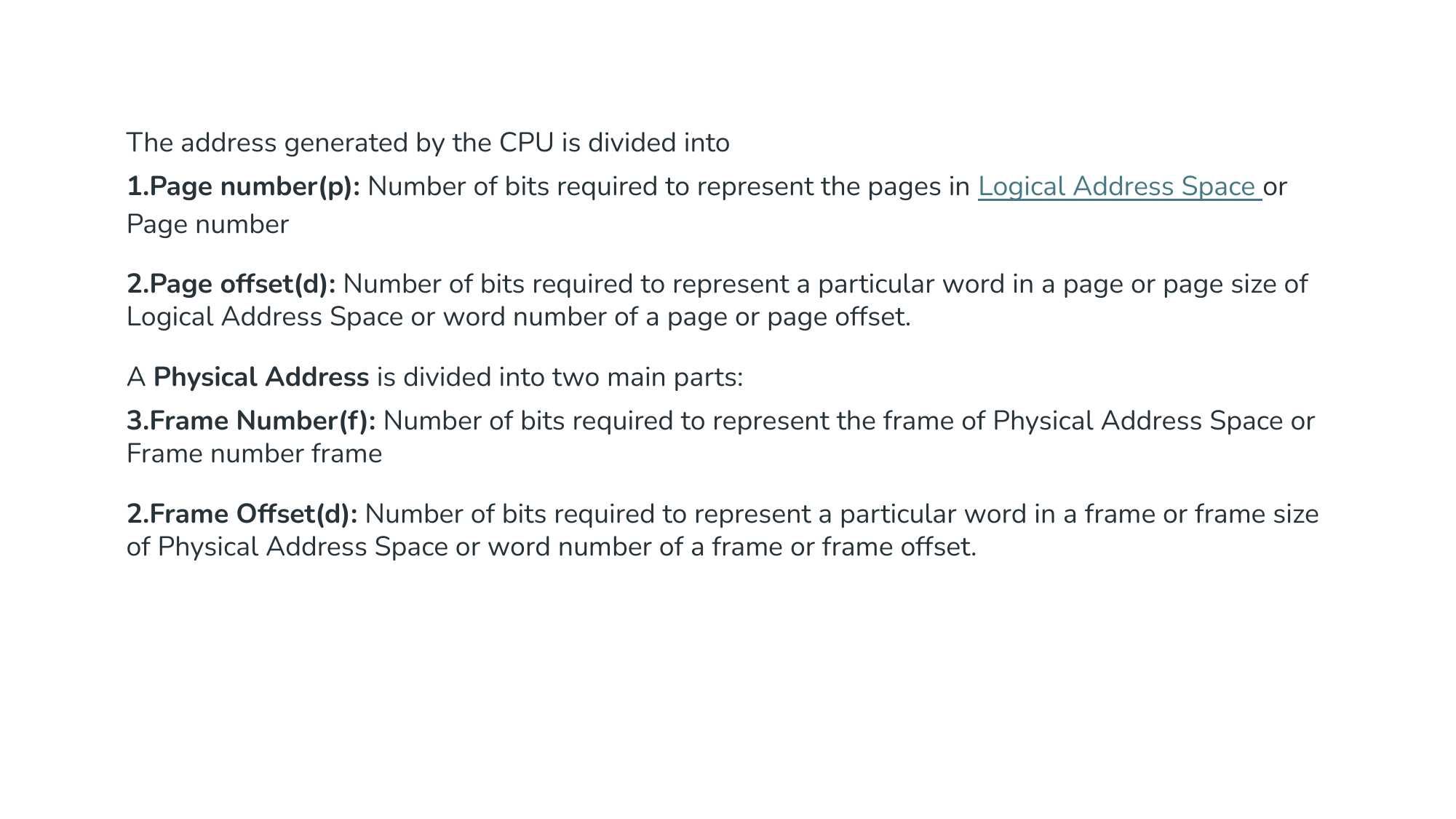

The address generated by the CPU is divided into
Page number(p): Number of bits required to represent the pages in Logical Address Space or Page number
Page offset(d): Number of bits required to represent a particular word in a page or page size of Logical Address Space or word number of a page or page offset.
A Physical Address is divided into two main parts:
Frame Number(f): Number of bits required to represent the frame of Physical Address Space or Frame number frame
Frame Offset(d): Number of bits required to represent a particular word in a frame or frame size of Physical Address Space or word number of a frame or frame offset.